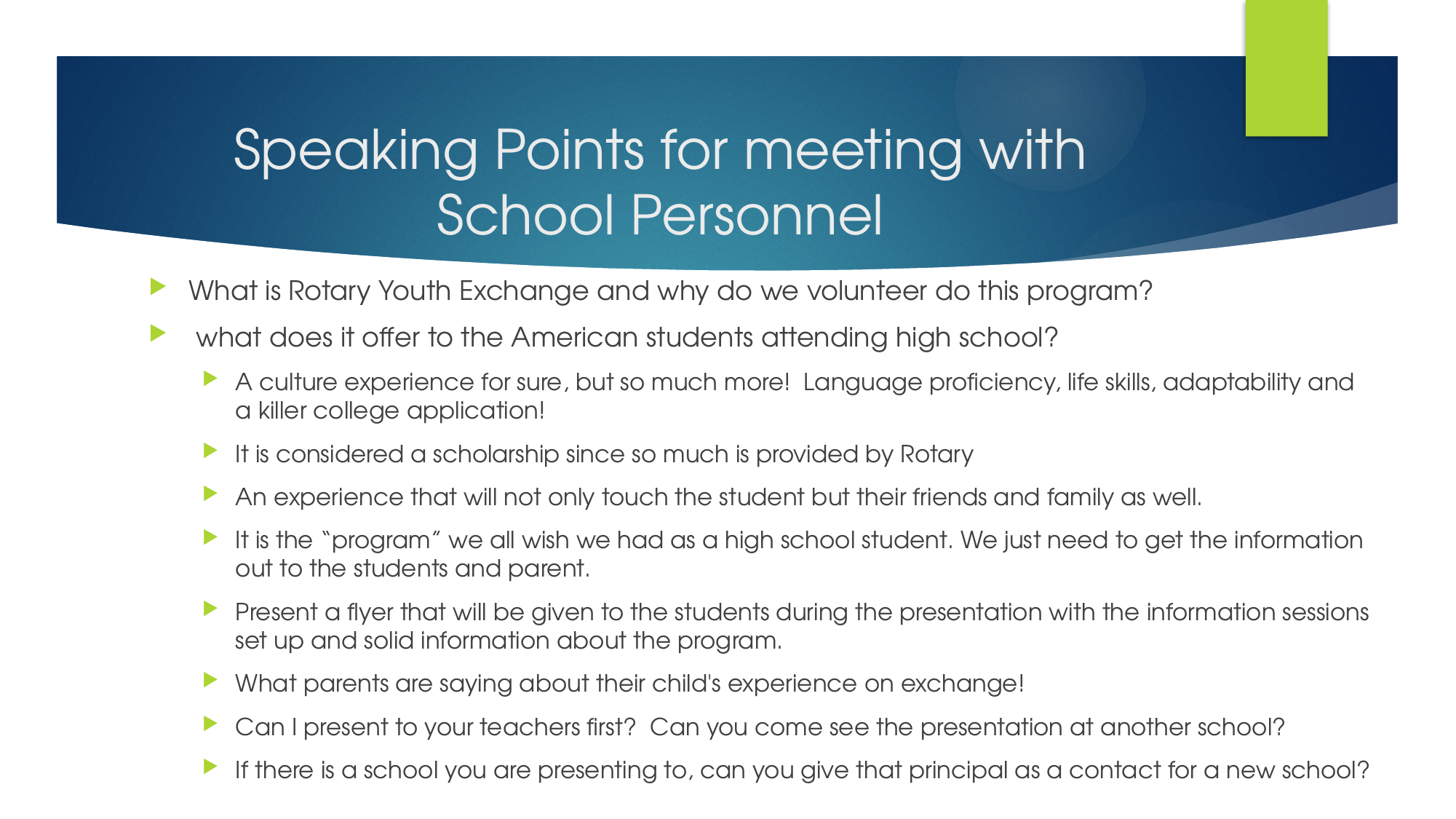

# Speaking Points for meeting with School Personnel
What is Rotary Youth Exchange and why do we volunteer do this program?
 what does it offer to the American students attending high school?
A culture experience for sure, but so much more!  Language proficiency, life skills, adaptability and a killer college application!
It is considered a scholarship since so much is provided by Rotary
An experience that will not only touch the student but their friends and family as well.
It is the “program” we all wish we had as a high school student. We just need to get the information out to the students and parent.
Present a flyer that will be given to the students during the presentation with the information sessions set up and solid information about the program.
What parents are saying about their child's experience on exchange!
Can I present to your teachers first?  Can you come see the presentation at another school?
If there is a school you are presenting to, can you give that principal as a contact for a new school?